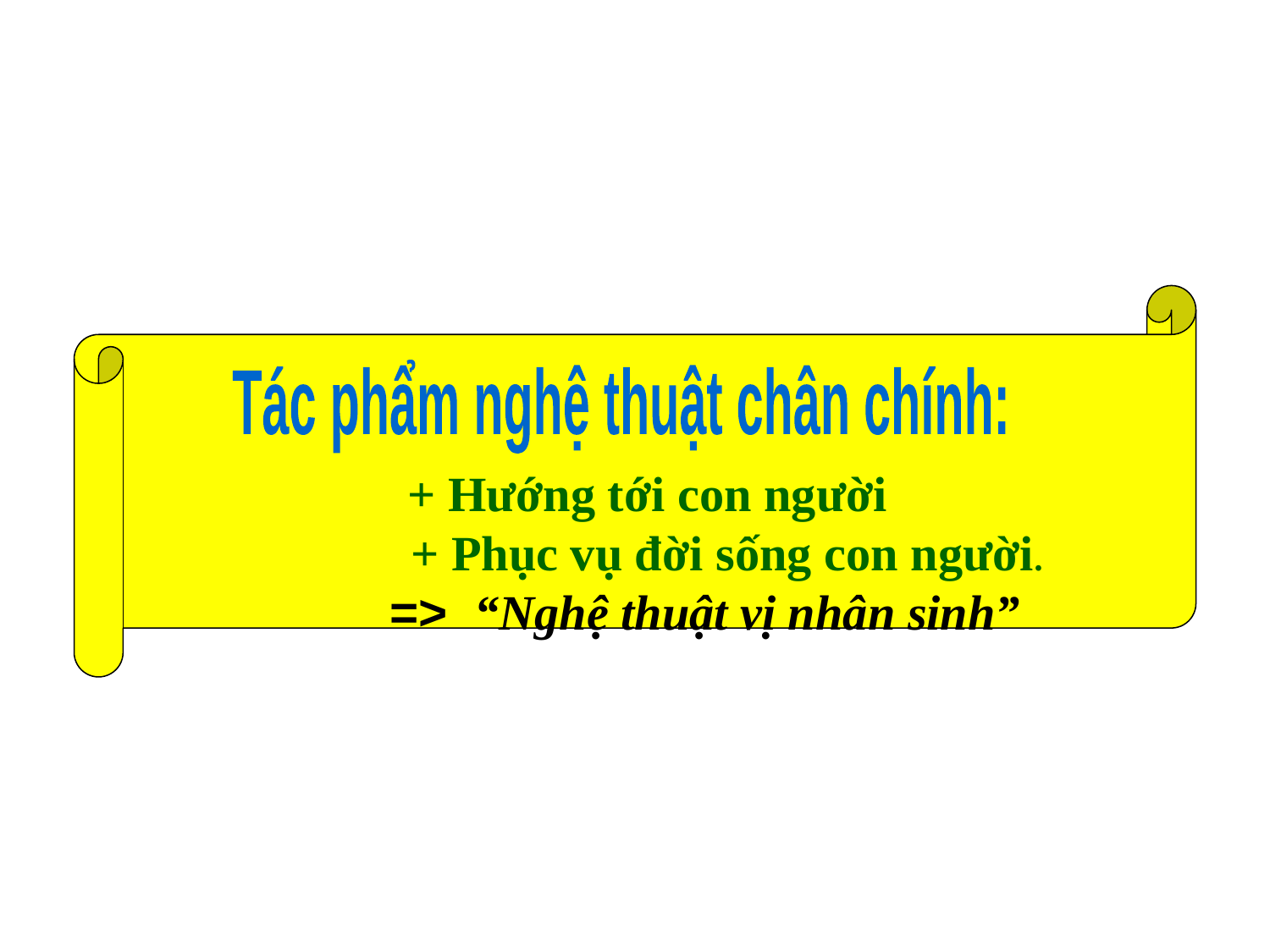

+ Hướng tới con người
             + Phục vụ đời sống con người.
             =>  “Nghệ thuật vị nhân sinh”

Tác phẩm nghệ thuật chân chính: